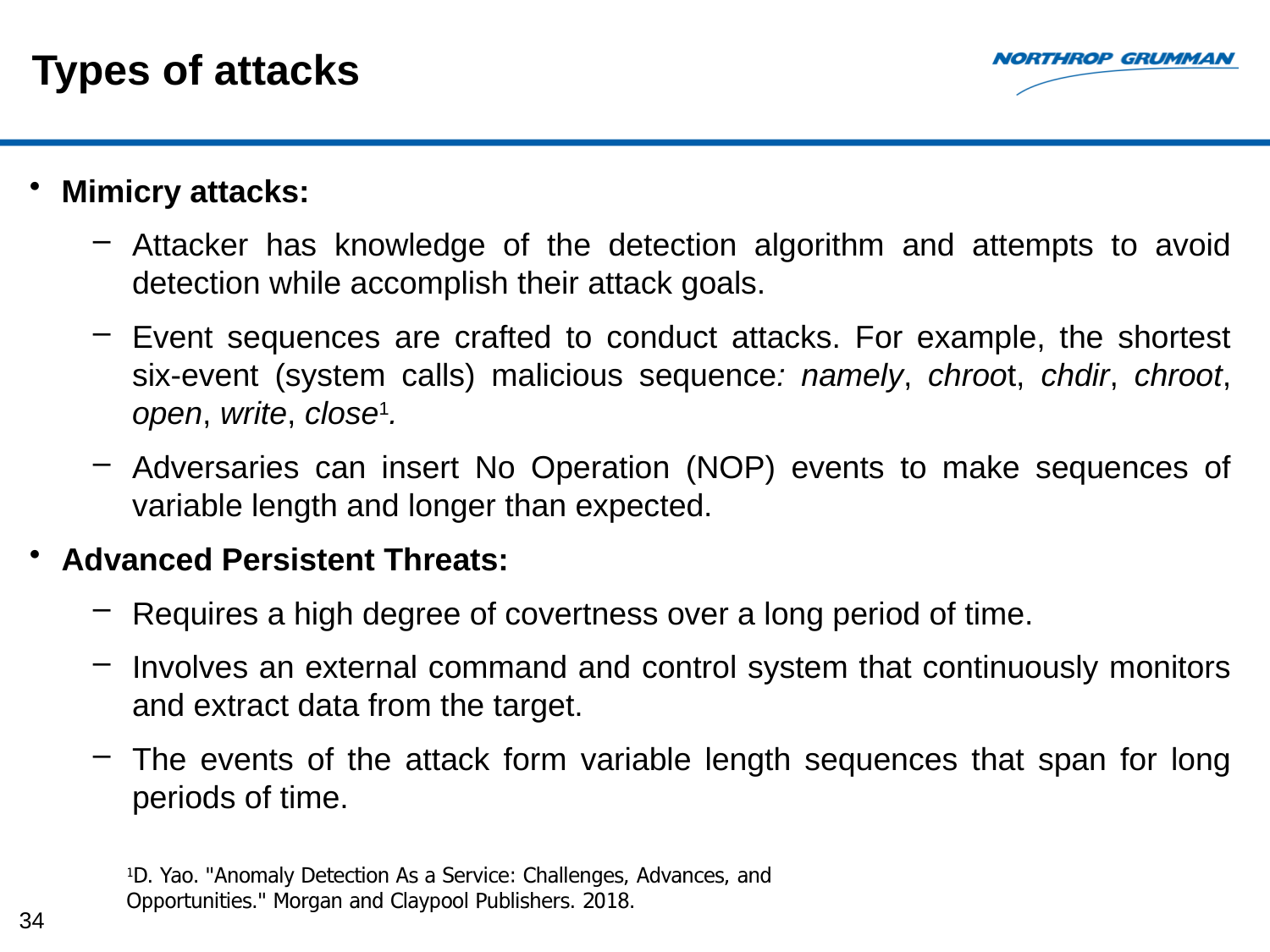

# Types of attacks
Mimicry attacks:
Attacker has knowledge of the detection algorithm and attempts to avoid detection while accomplish their attack goals.
Event sequences are crafted to conduct attacks. For example, the shortest six-event (system calls) malicious sequence: namely, chroot, chdir, chroot, open, write, close1.
Adversaries can insert No Operation (NOP) events to make sequences of variable length and longer than expected.
Advanced Persistent Threats:
Requires a high degree of covertness over a long period of time.
Involves an external command and control system that continuously monitors and extract data from the target.
The events of the attack form variable length sequences that span for long periods of time.

1D. Yao. "Anomaly Detection As a Service: Challenges, Advances, and Opportunities." Morgan and Claypool Publishers. 2018.
34